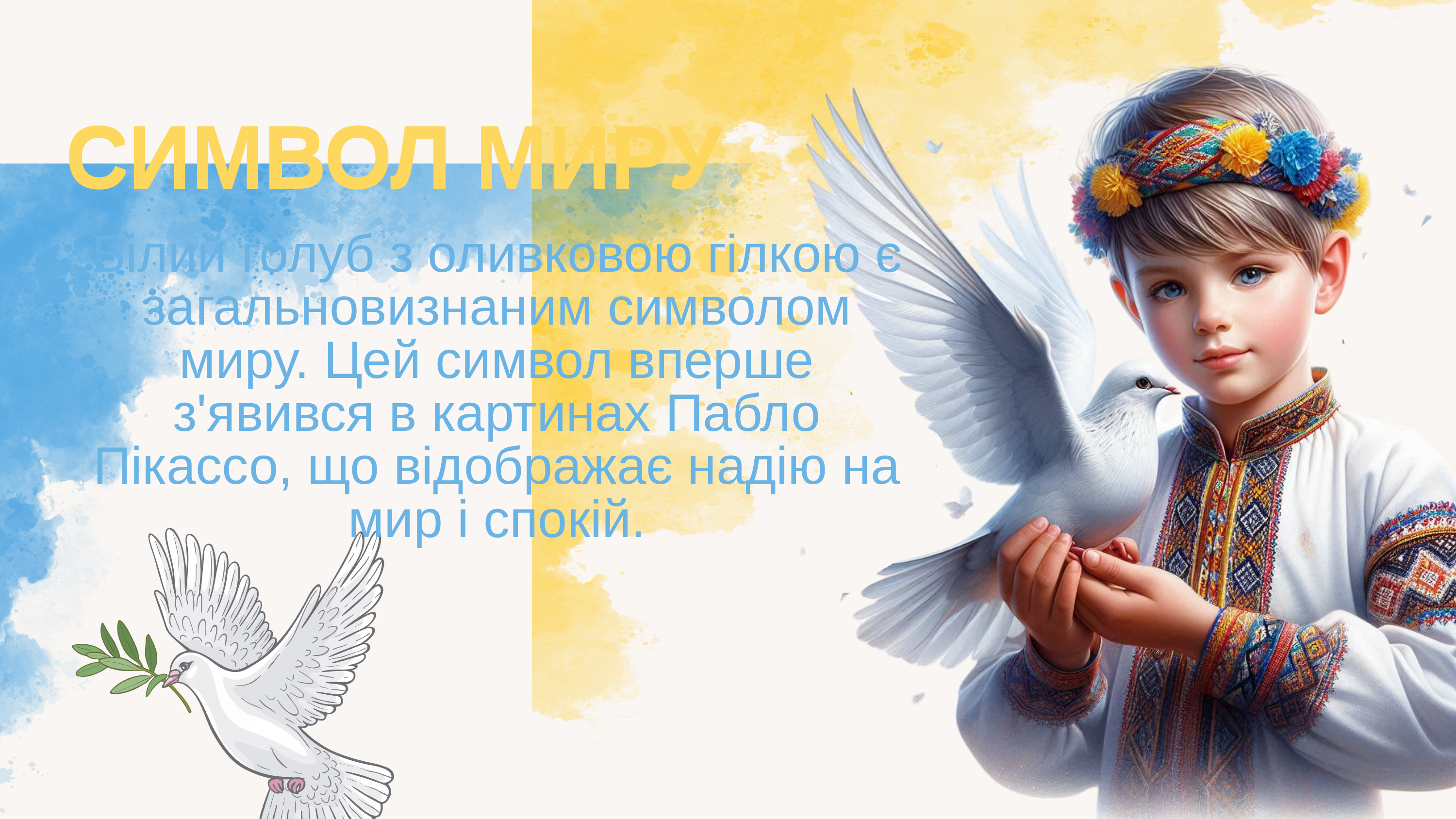

СИМВОЛ МИРУ
СИМВОЛ МИРУ

Білий голуб з оливковою гілкою є загальновизнаним символом миру. Цей символ вперше з'явився в картинах Пабло Пікассо, що відображає надію на мир і спокій.